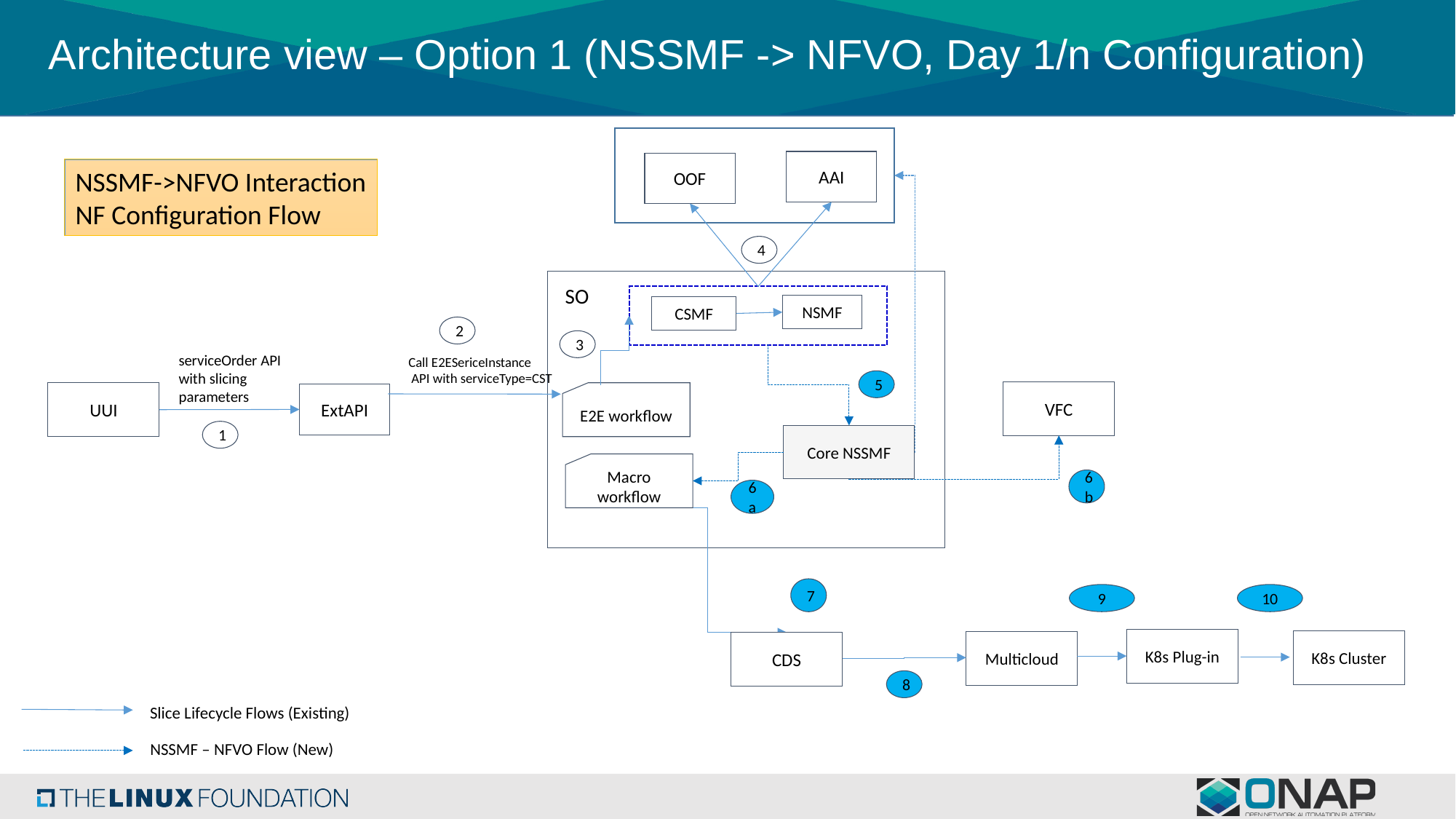

# Architecture view – Option 1 (NSSMF -> NFVO, Day 1/n Configuration)

AAI
OOF
4

SO

NSMF
CSMF
2
3
serviceOrder API
with slicing
parameters
Call E2ESericeInstance
 API with serviceType=CST
5
VFC
UUI
E2E workflow
ExtAPI
1
Core NSSMF
Macro workflow
6a
7
Multicloud
CDS
8
6b
9
10
K8s Plug-in
K8s Cluster
NSSMF->NFVO Interaction
NF Configuration Flow
Slice Lifecycle Flows (Existing)
NSSMF – NFVO Flow (New)